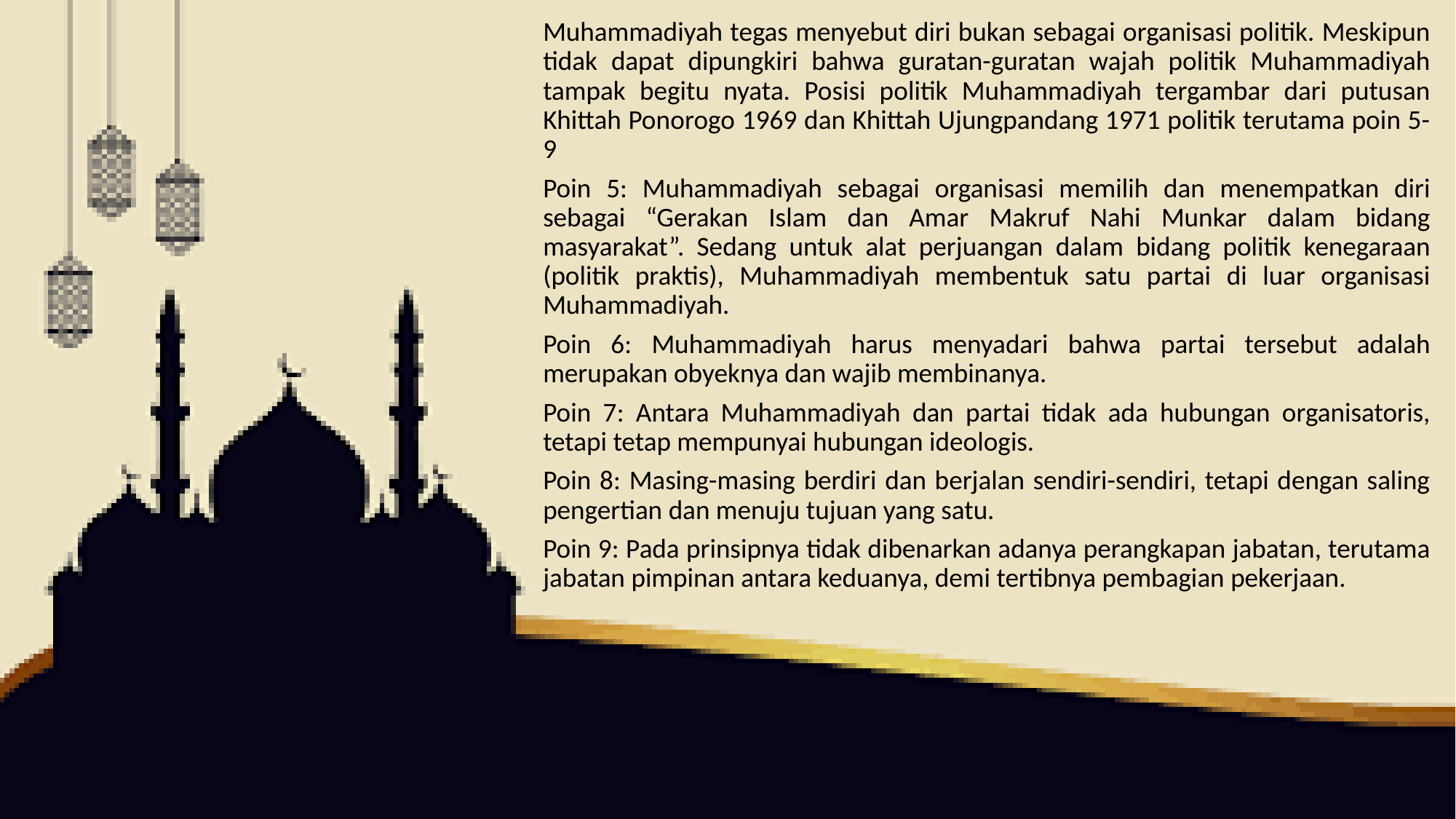

Muhammadiyah tegas menyebut diri bukan sebagai organisasi politik. Meskipun tidak dapat dipungkiri bahwa guratan-guratan wajah politik Muhammadiyah tampak begitu nyata. Posisi politik Muhammadiyah tergambar dari putusan Khittah Ponorogo 1969 dan Khittah Ujungpandang 1971 politik terutama poin 5-9
Poin 5: Muhammadiyah sebagai organisasi memilih dan menempatkan diri sebagai “Gerakan Islam dan Amar Makruf Nahi Munkar dalam bidang masyarakat”. Sedang untuk alat perjuangan dalam bidang politik kenegaraan (politik praktis), Muhammadiyah membentuk satu partai di luar organisasi Muhammadiyah.
Poin 6: Muhammadiyah harus menyadari bahwa partai tersebut adalah merupakan obyeknya dan wajib membinanya.
Poin 7: Antara Muhammadiyah dan partai tidak ada hubungan organisatoris, tetapi tetap mempunyai hubungan ideologis.
Poin 8: Masing-masing berdiri dan berjalan sendiri-sendiri, tetapi dengan saling pengertian dan menuju tujuan yang satu.
Poin 9: Pada prinsipnya tidak dibenarkan adanya perangkapan jabatan, terutama jabatan pimpinan antara keduanya, demi tertibnya pembagian pekerjaan.